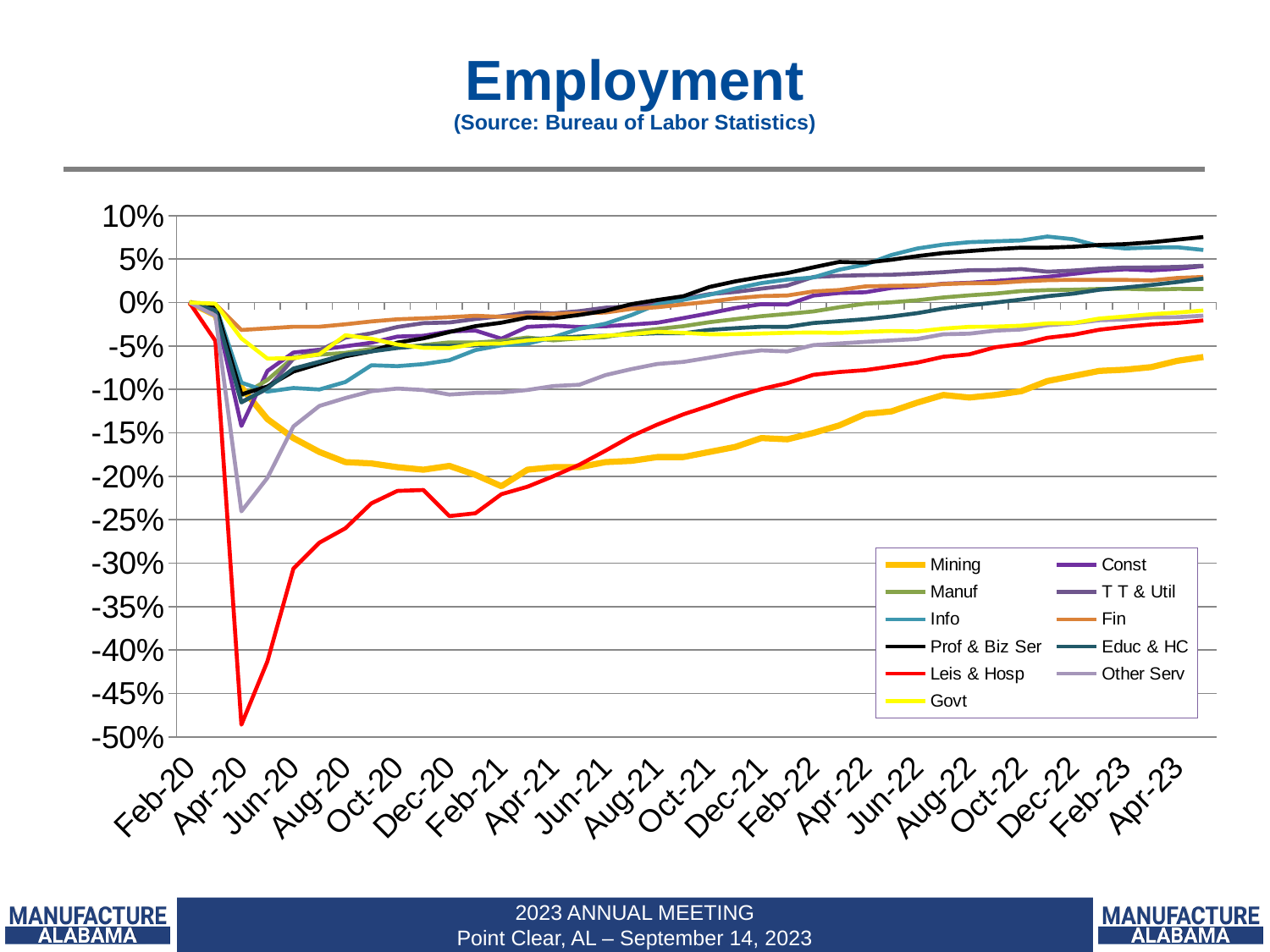

# Employment (Source: Bureau of Labor Statistics)

### Chart

| Category | Mining | Const | Manuf | T T & Util | Info | Fin | Prof & Biz Ser | Educ & HC | Leis & Hosp | Other Serv | Govt |
|---|---|---|---|---|---|---|---|---|---|---|---|
| 43862 | 0.0 | 0.0 | 0.0 | 0.0 | 0.0 | 0.0 | 0.0 | 0.0 | 0.0 | 0.0 | 0.0 |
| 43891 | -0.014577259475218707 | -0.009069400630914881 | -0.005084082909659782 | -0.003027463418150411 | -0.0030949105914718222 | -0.0019167888149734802 | -0.003918458739562425 | -0.009033203125 | -0.044083800531130146 | -0.015151515151515138 | -0.0013117047789777958 |
| 43922 | -0.09766763848396498 | -0.14208727655099895 | -0.1072350410637466 | -0.11446695019101849 | -0.09215955983493807 | -0.0315706393054459 | -0.10575173764985768 | -0.11490885416666663 | -0.4859840660961936 | -0.2404040404040404 | -0.04127497704516636 |
| 43952 | -0.13411078717201164 | -0.07873291272344896 | -0.08908877590926867 | -0.09925755063792974 | -0.10247592847317744 | -0.02976660277370613 | -0.0967019638942016 | -0.09859212239583337 | -0.4131012097964001 | -0.20185185185185184 | -0.06449215163307243 |
| 43983 | -0.1559766763848397 | -0.05757097791798105 | -0.06319906140007825 | -0.0645858862538744 | -0.09834938101788171 | -0.02784981395873265 | -0.07944208611279568 | -0.07600911458333337 | -0.3063440542933018 | -0.1425925925925926 | -0.06401119321411397 |
| 44013 | -0.1720116618075802 | -0.054284963196635116 | -0.05999217833398518 | -0.05521516615007571 | -0.10006877579092155 | -0.02784981395873265 | -0.07048560899379575 | -0.06815592447916663 | -0.27642372381233404 | -0.11902356902356903 | -0.05955139696558964 |
| 44044 | -0.18367346938775508 | -0.05034174553102 | -0.05795854517012122 | -0.04036617890867156 | -0.09147180192572213 | -0.025031006877889284 | -0.061855670103092786 | -0.05989583333333337 | -0.2598406609619357 | -0.10993265993265988 | -0.037602203664028666 |
| 44075 | -0.185131195335277 | -0.046267087276551044 | -0.05350019554165042 | -0.03539248900742453 | -0.07221458046767537 | -0.021761190664110974 | -0.05625787190371789 | -0.0562744140625 | -0.23110061965181472 | -0.10202020202020201 | -0.041624764986227136 |
| 44105 | -0.18950437317784252 | -0.03916929547844372 | -0.05162299569808371 | -0.0281482015425647 | -0.07324621733149927 | -0.019280640432968732 | -0.04608853850818673 | -0.05228678385416663 | -0.21681912068456777 | -0.09898989898989896 | -0.048270735866380976 |
| 44136 | -0.19241982507288635 | -0.03824921135646686 | -0.04896362925303088 | -0.023679088877676113 | -0.0708390646492435 | -0.01815311760063143 | -0.04123711340206182 | -0.0499267578125 | -0.21575686043080555 | -0.10067340067340069 | -0.052030956232783865 |
| 44166 | -0.18804664723032072 | -0.033254468980021046 | -0.045834962847086436 | -0.022958264254306915 | -0.0663686382393398 | -0.0168000902018266 | -0.033913327424546336 | -0.04996744791666663 | -0.2457952198288581 | -0.10589225589225593 | -0.052468191159109834 |
| 44197 | -0.1982507288629738 | -0.03220294426919035 | -0.0460696128275323 | -0.018957687594608252 | -0.05467675378266845 | -0.015221558236554245 | -0.027195969585296464 | -0.04927571614583337 | -0.24254942460902917 | -0.10404040404040404 | -0.04765860696952473 |
| 44228 | -0.21137026239067058 | -0.04166666666666663 | -0.044035979663668345 | -0.01571397678944708 | -0.049174690508940855 | -0.016461833352125366 | -0.02318421420907779 | -0.0467529296875 | -0.2205960460312777 | -0.10353535353535348 | -0.04713392505793368 |
| 44256 | -0.19241982507288635 | -0.027996845425867556 | -0.04028157997653503 | -0.01135298781806382 | -0.047455295735901015 | -0.015334310519788064 | -0.01725987778140603 | -0.042236328125 | -0.2120389495426379 | -0.10067340067340069 | -0.04350487516942858 |
| 44287 | -0.18950437317784252 | -0.026550998948475235 | -0.04356667970277672 | -0.012398183521949102 | -0.0398899587345255 | -0.013079264855113348 | -0.018146195829640388 | -0.04081217447916663 | -0.19988197108291528 | -0.09612794612794617 | -0.04118753005990117 |
| 44317 | -0.18950437317784252 | -0.028128286014721393 | -0.041141963238169765 | -0.009911338571325645 | -0.030261348005502064 | -0.01228999887247717 | -0.014274385408405976 | -0.03910319010416663 | -0.18666273236943054 | -0.09461279461279459 | -0.04114380656726857 |
| 44348 | -0.18367346938775508 | -0.02733964248159837 | -0.0398122800156433 | -0.005910761911626872 | -0.024415405777166388 | -0.011500732889840992 | -0.009469608620609193 | -0.03828938802083337 | -0.1705517851873709 | -0.08350168350168352 | -0.03812688557561983 |
| 44378 | -0.18221574344023328 | -0.0253680336487907 | -0.03410246382479465 | -0.004360988971383262 | -0.014442916093535096 | -0.007328898410192797 | -0.0018659327331249642 | -0.03645833333333337 | -0.1537916789613455 | -0.07659932659932656 | -0.03646539285558126 |
| 44409 | -0.17784256559766765 | -0.023264984227129304 | -0.03050449745795858 | -0.001117278166222202 | -0.0020632737276479185 | -0.0054121095952193166 | 0.0029388440546718186 | -0.03531901041666663 | -0.14045441133077607 | -0.07070707070707072 | -0.03371081281972799 |
| 44440 | -0.17784256559766765 | -0.017875920084121977 | -0.027219397731716888 | 0.004324947740214746 | 0.003094910591471711 | -0.0021422933814410072 | 0.007230489340859236 | -0.03535970052083337 | -0.12865151962230748 | -0.06835016835016838 | -0.034847623628175395 |
| 44470 | -0.1720116618075802 | -0.012355415352260812 | -0.02260461478294873 | 0.009695091184314775 | 0.008940852819807388 | 0.0009020182658698861 | 0.017912954237999656 | -0.03145345052083337 | -0.11885511950427852 | -0.06346801346801345 | -0.03646539285558126 |
| 44501 | -0.16618075801749266 | -0.006309148264984188 | -0.019163081736409904 | 0.012217977366106858 | 0.016162310866574936 | 0.0048483481790506655 | 0.024397070485608907 | -0.02950032552083337 | -0.10840956034228388 | -0.05858585858585863 | -0.03642166936294866 |
| 44531 | -0.1559766763848397 | -0.0018401682439537215 | -0.015721548689870968 | 0.015966265407626246 | 0.02235213204951858 | 0.007441650693426505 | 0.029481737183374435 | -0.02783203125 | -0.09955739156093246 | -0.055050505050505016 | -0.03563464649556203 |
| 44562 | -0.1574344023323615 | -0.0023659305993690705 | -0.013140398904966766 | 0.019570388524472015 | 0.026478679504814195 | 0.008118164392828975 | 0.03391332742454645 | -0.02803548177083337 | -0.09271171437002068 | -0.056228956228956184 | -0.0348039001355428 |
| 44593 | -0.15014577259475215 | 0.008017875920084183 | -0.010246382479468075 | 0.029373603402292225 | 0.028885832187070193 | 0.012741008005412002 | 0.04053738862714007 | -0.02360026041666663 | -0.08315137208616108 | -0.04898989898989903 | -0.03449783568711473 |
| 44621 | -0.141399416909621 | 0.011041009463722329 | -0.00539694955025416 | 0.030779211417861996 | 0.03782668500687758 | 0.014432292253918177 | 0.046741614964780576 | -0.02140299479166663 | -0.07996459132487455 | -0.047138047138047146 | -0.03489134712080799 |
| 44652 | -0.1282798833819242 | 0.011829652996845352 | -0.0013296832225263566 | 0.0315360772723996 | 0.04367262723521326 | 0.018604126733566373 | 0.04590194523487434 | -0.0191650390625 | -0.07784007081735023 | -0.04528619528619526 | -0.0336670893270955 |
| 44682 | -0.12536443148688048 | 0.016824395373291168 | 0.0003128666405944891 | 0.03200461327758952 | 0.05467675378266845 | 0.019280640432968843 | 0.04926062415449928 | -0.01607259114583337 | -0.0735320153437592 | -0.04360269360269364 | -0.03274889598181108 |
| 44713 | -0.1151603498542274 | 0.018533123028391163 | 0.0026593664450527132 | 0.033338138830822484 | 0.06224209078404397 | 0.019618897282670078 | 0.05341232448570232 | -0.01216634114583337 | -0.06910593095308348 | -0.04191919191919191 | -0.03327357789340213 |
| 44743 | -0.10641399416909625 | 0.021687697160883257 | 0.0058662495111458934 | 0.03499603546457153 | 0.06671251719394777 | 0.021197429247942212 | 0.05700424499696788 | -0.00699869791666663 | -0.062437297137798775 | -0.03653198653198653 | -0.029994315945957806 |
| 44774 | -0.10932944606413997 | 0.022739221871713955 | 0.008290965975752851 | 0.0371585093346789 | 0.06946354883081152 | 0.022212199797045917 | 0.059243364276717836 | -0.0032552083333333703 | -0.059604603127766276 | -0.03585858585858581 | -0.02798303528485857 |
| 44805 | -0.10641399416909625 | 0.02484227129337535 | 0.010324599139616808 | 0.03741079795285818 | 0.07049518569463542 | 0.022437704363513333 | 0.06148248355646779 | 0.0 | -0.05140159339038064 | -0.03232323232323231 | -0.02772069432906299 |
| 44835 | -0.10204081632653061 | 0.027076761303890695 | 0.013218615565115277 | 0.03852807611908027 | 0.07152682255845932 | 0.02446724546172052 | 0.06316182301628026 | 0.0034586588541667407 | -0.04780171141929768 | -0.03097643097643099 | -0.026627607013248178 |
| 44866 | -0.09037900874635574 | 0.029574132492113492 | 0.014313648807195989 | 0.03550061270092986 | 0.07599724896836313 | 0.025707520577291643 | 0.06316182301628026 | 0.00732421875 | -0.04054293301858958 | -0.02609427609427606 | -0.023916750470027504 |
| 44896 | -0.08454810495626819 | 0.03299158780231326 | 0.0147829487680875 | 0.036798097022994414 | 0.07290233837689142 | 0.026158529710226697 | 0.06423473433782712 | 0.01021321614583326 | -0.03712009442313369 | -0.023905723905723875 | -0.023610686021599436 |
| 44927 | -0.07871720116618075 | 0.03640904311251325 | 0.015643332029722234 | 0.03899661212427019 | 0.06499312242090793 | 0.026045777426992878 | 0.06628726034426458 | 0.01472981770833326 | -0.03127766302744173 | -0.020370370370370372 | -0.018407590398321072 |
| 44958 | -0.07725947521865895 | 0.03824921135646697 | 0.015877982010168212 | 0.040294096446334526 | 0.06224209078404397 | 0.026045777426992878 | 0.06726687502915518 | 0.017333984375 | -0.02791383889052823 | -0.019528619528619506 | -0.016002798303528465 |
| 44986 | -0.07434402332361512 | 0.037066246056782326 | 0.014939382088384745 | 0.04040222013983996 | 0.06327372764786787 | 0.025482016010824227 | 0.06936604935392077 | 0.02018229166666674 | -0.02519917379758041 | -0.01717171717171717 | -0.013379388745572984 |
| 45017 | -0.06705539358600587 | 0.03877497371188232 | 0.015721548689870968 | 0.041014921069703725 | 0.06361760660247584 | 0.028300823091667704 | 0.07239819004524883 | 0.02364095052083326 | -0.023428740041310125 | -0.01683501683501687 | -0.011586725547636734 |
| 45047 | -0.06268221574344024 | 0.04206098843322814 | 0.015565115369573723 | 0.042348446622936686 | 0.06052269601100413 | 0.029428345924005006 | 0.07538368241824878 | 0.027587890625 | -0.020596046031277626 | -0.015151515151515138 | -0.00913820996021164 |